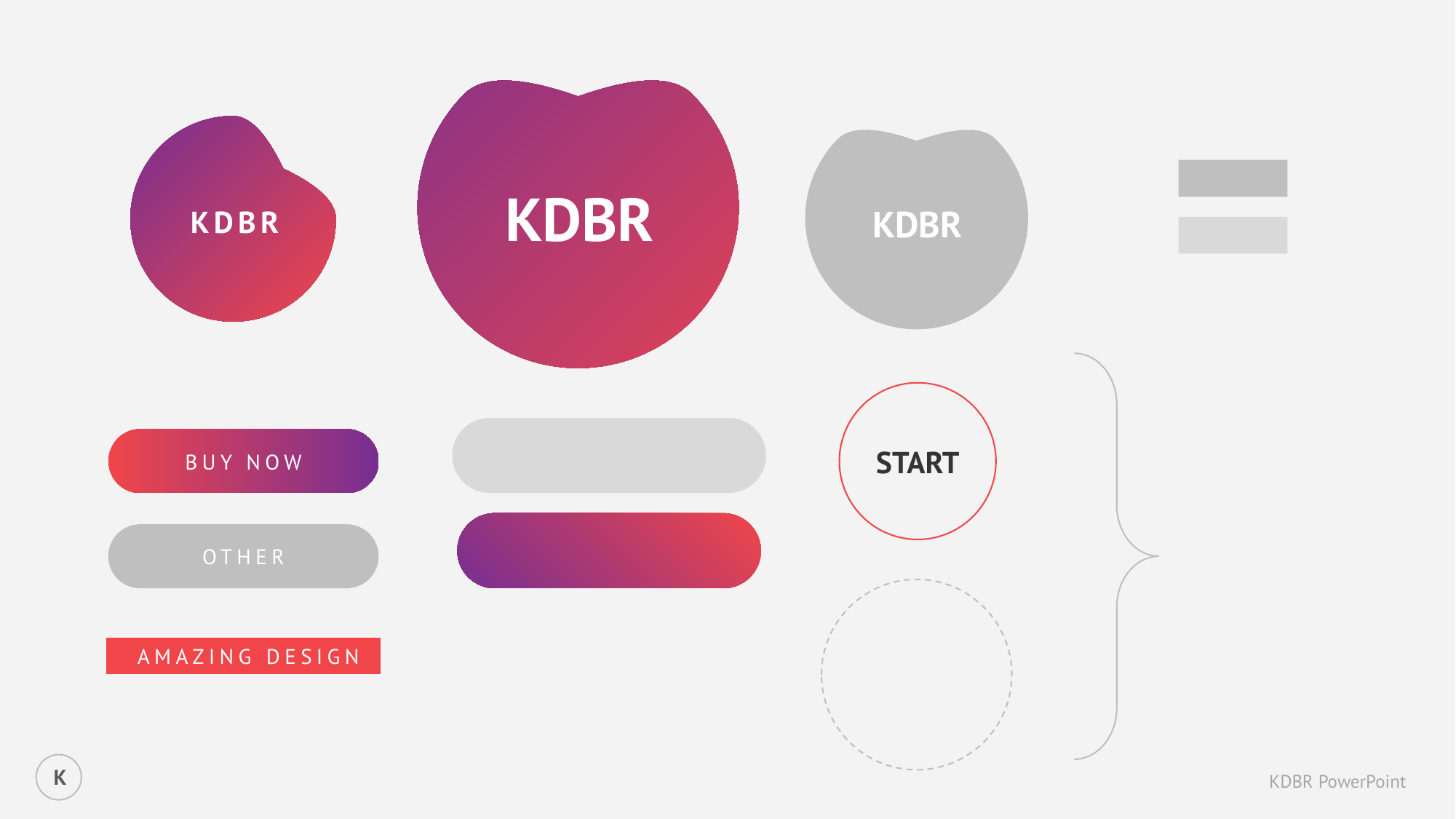

KDBR

KDBR

KDBR

START

BUY NOW
OTHER

  AMAZING DESIGN